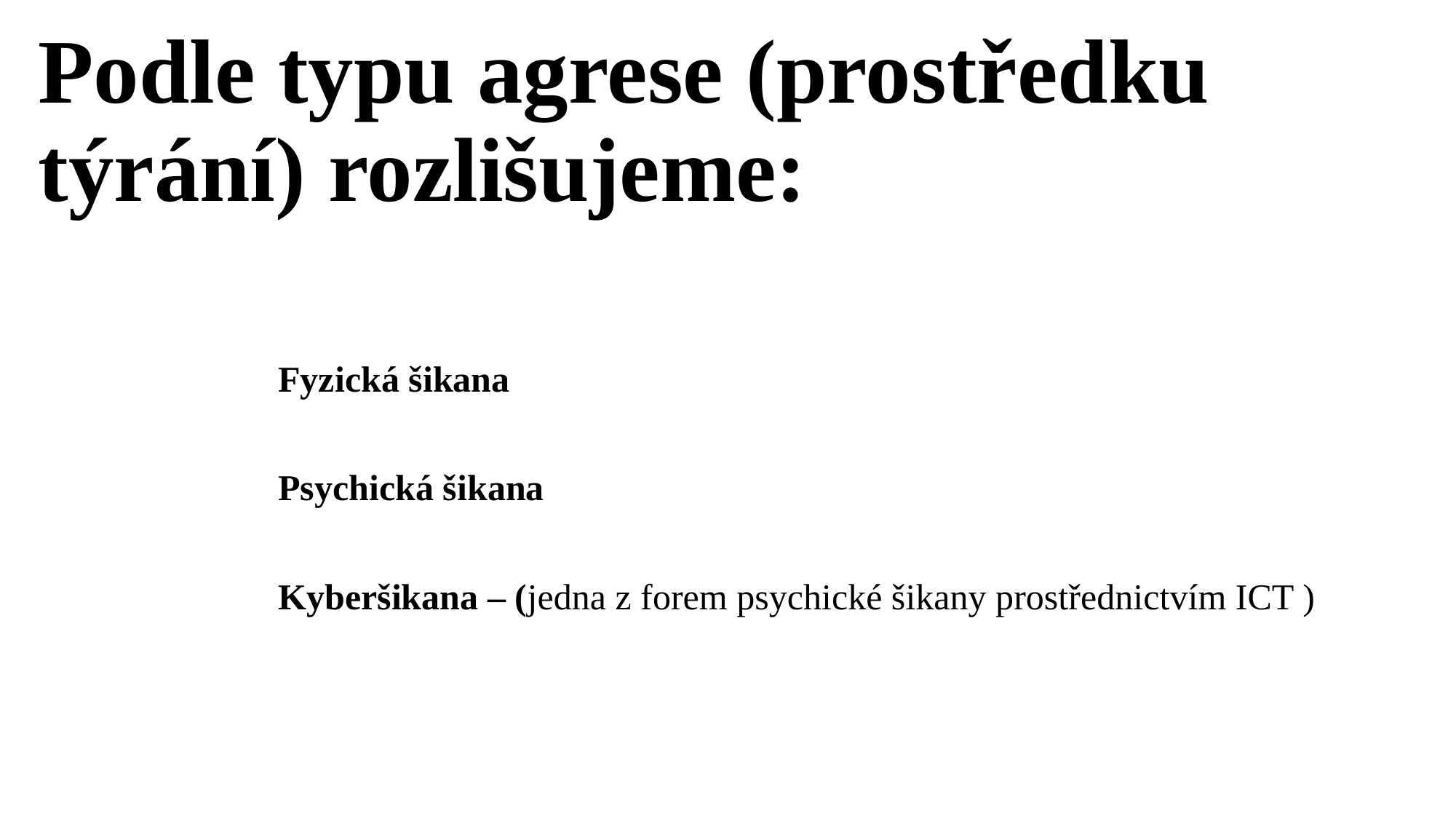

# Podle typu agrese (prostředku týrání) rozlišujeme:
		Fyzická šikana

		Psychická šikana

		Kyberšikana – (jedna z forem psychické šikany prostřednictvím ICT )